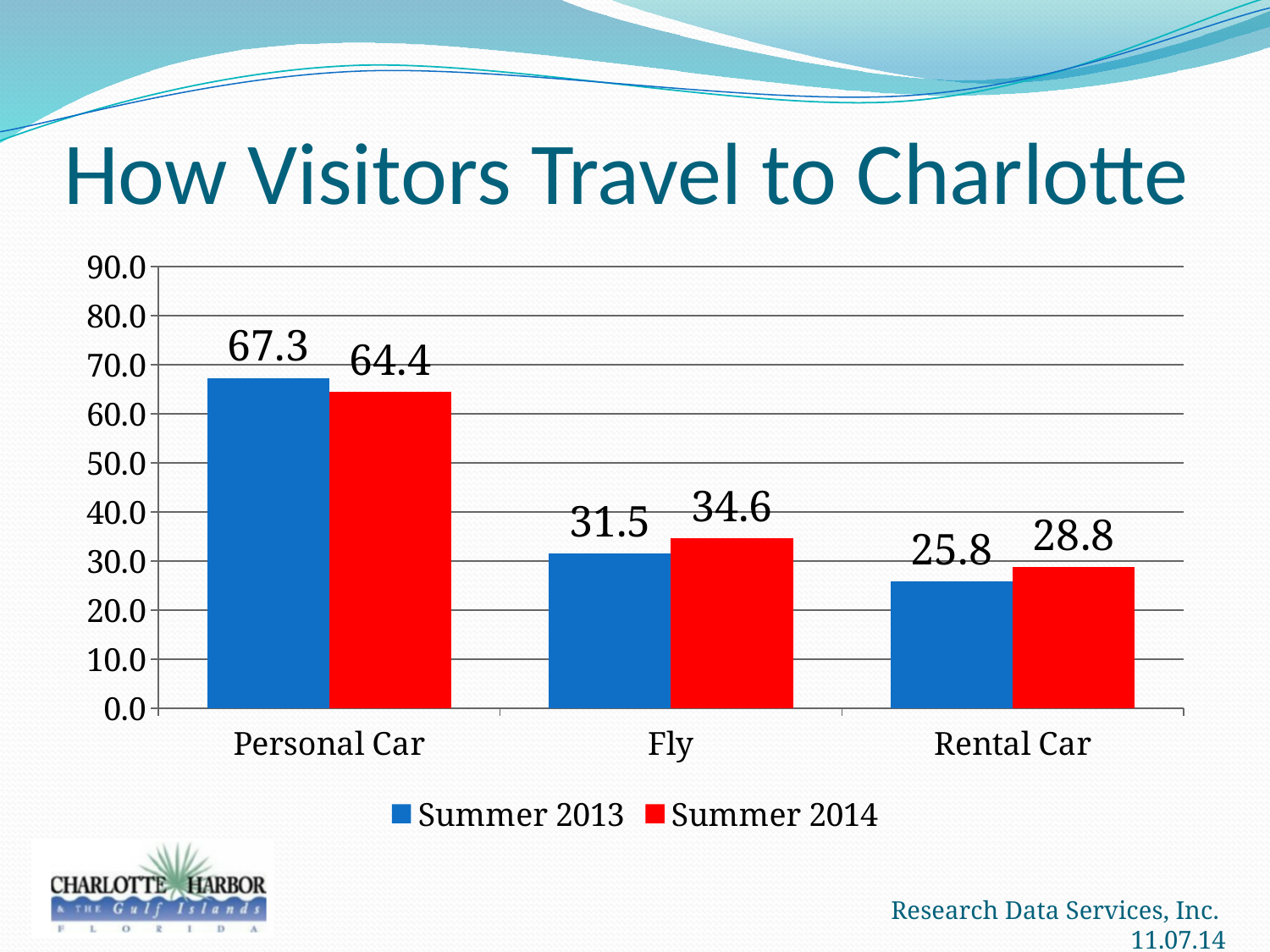

# How Visitors Travel to Charlotte

### Chart

| Category | Summer 2013 | Summer 2014 |
|---|---|---|
| Personal Car | 67.3 | 64.4 |
| Fly | 31.5 | 34.6 |
| Rental Car | 25.8 | 28.8 |